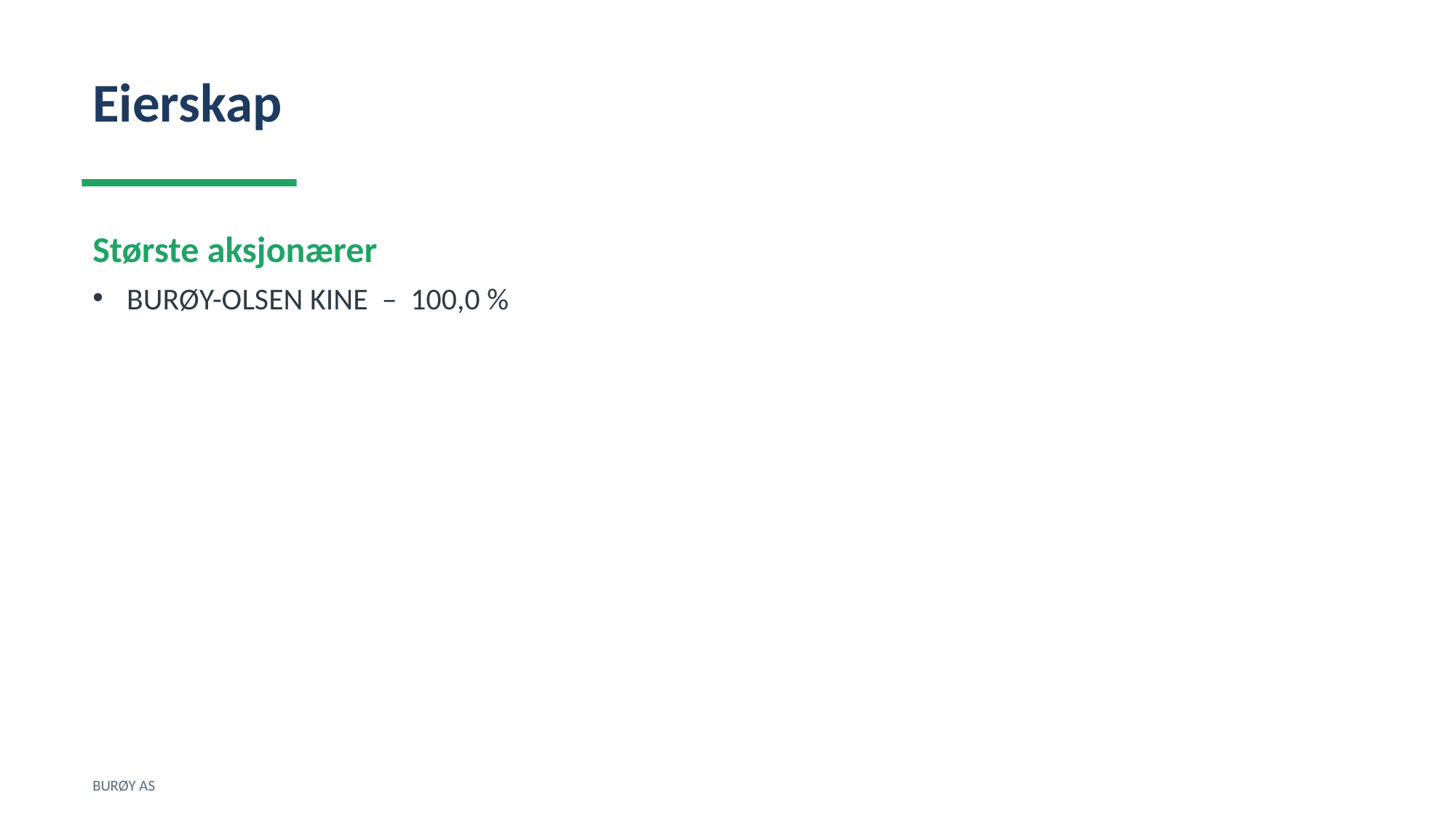

Eierskap

Største aksjonærer
BURØY-OLSEN KINE  –  100,0 %
BURØY AS